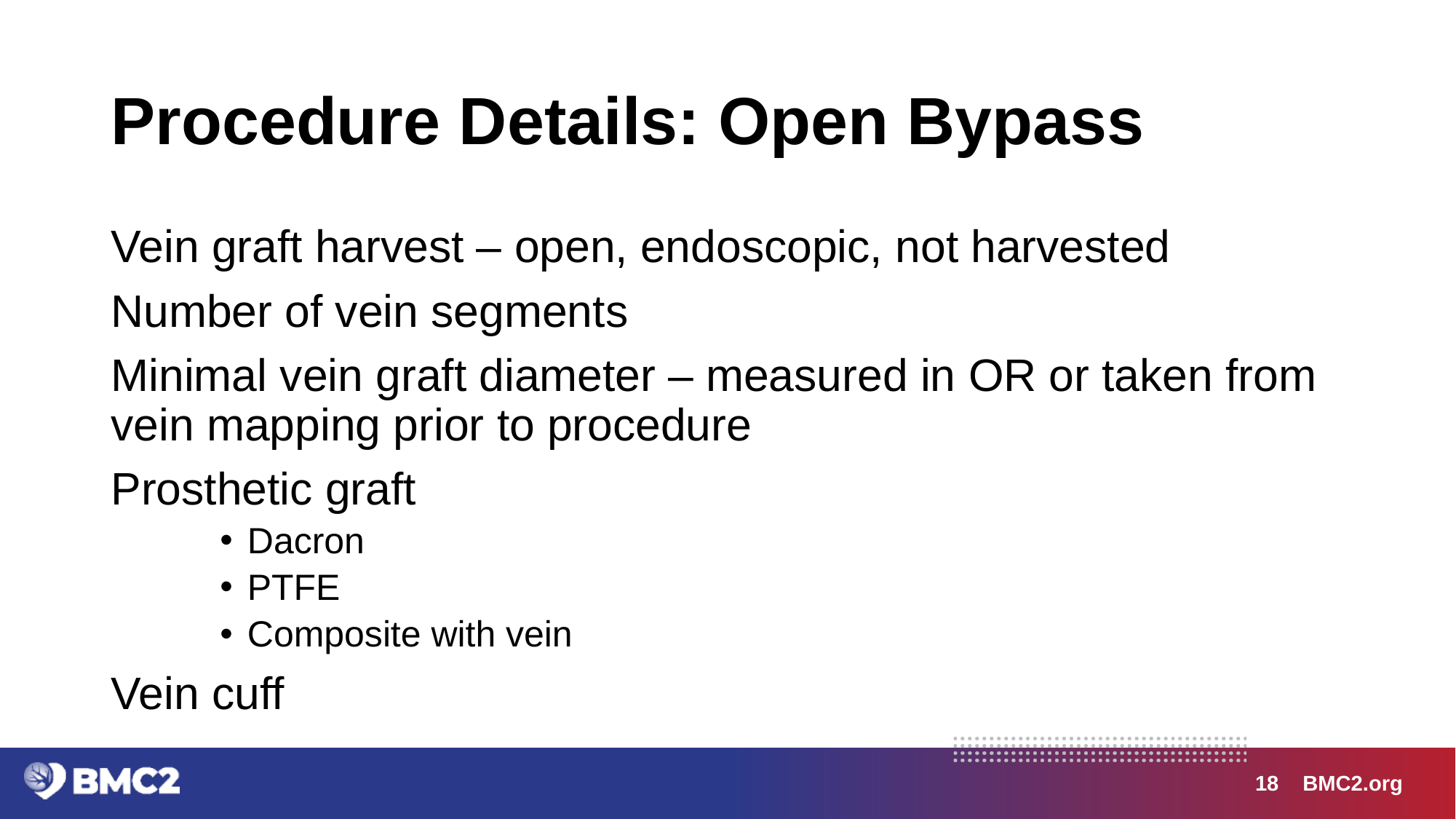

# Procedure Details: Open Bypass
Vein graft harvest – open, endoscopic, not harvested
Number of vein segments
Minimal vein graft diameter – measured in OR or taken from vein mapping prior to procedure
Prosthetic graft
Dacron
PTFE
Composite with vein
Vein cuff